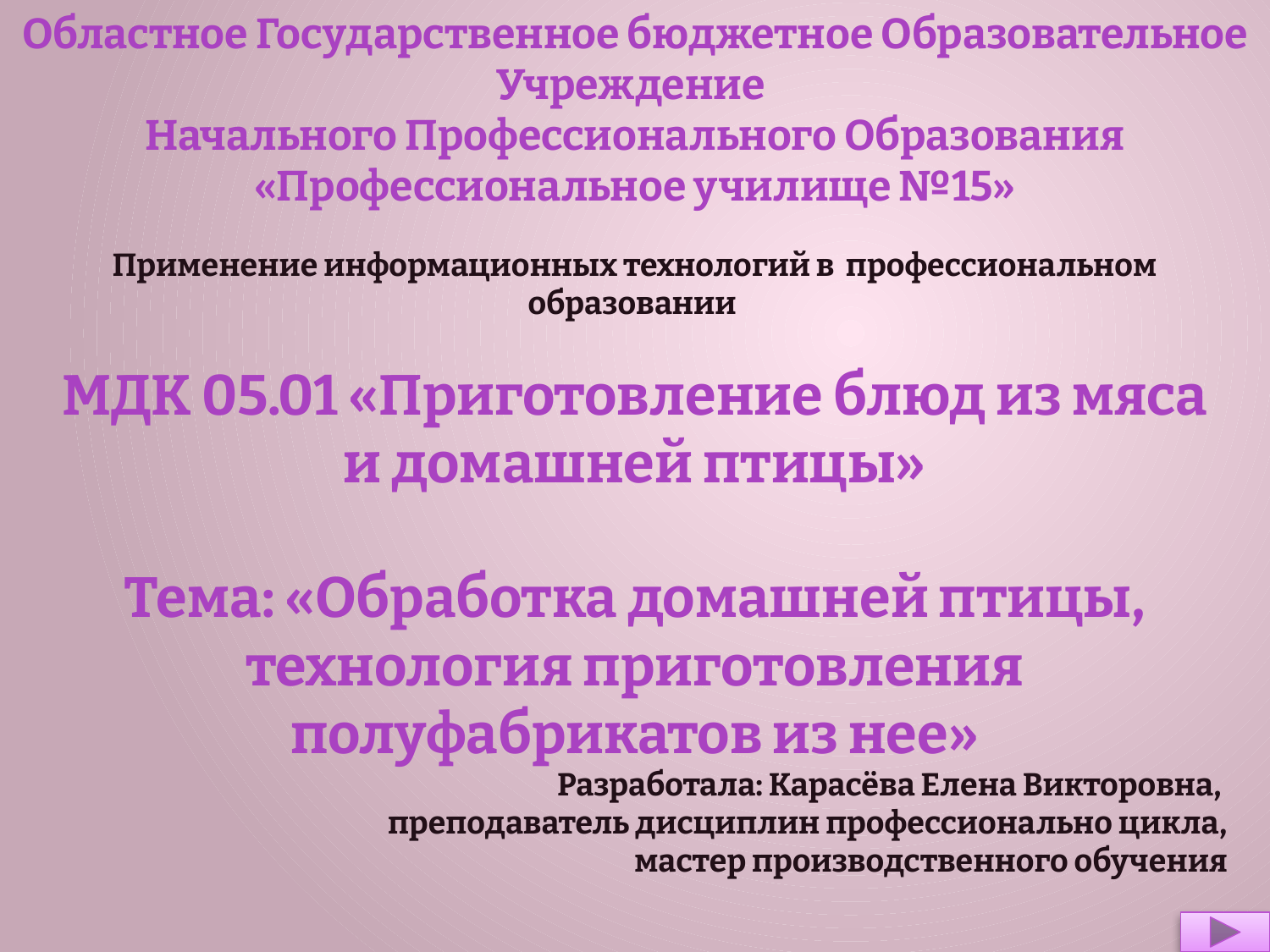

Областное Государственное бюджетное Образовательное Учреждение
Начального Профессионального Образования
«Профессиональное училище №15»
Применение информационных технологий в  профессиональном образовании

МДК 05.01 «Приготовление блюд из мяса и домашней птицы»

Тема: «Обработка домашней птицы, технология приготовления полуфабрикатов из нее»
Разработала: Карасёва Елена Викторовна,
преподаватель дисциплин профессионально цикла,
 мастер производственного обучения